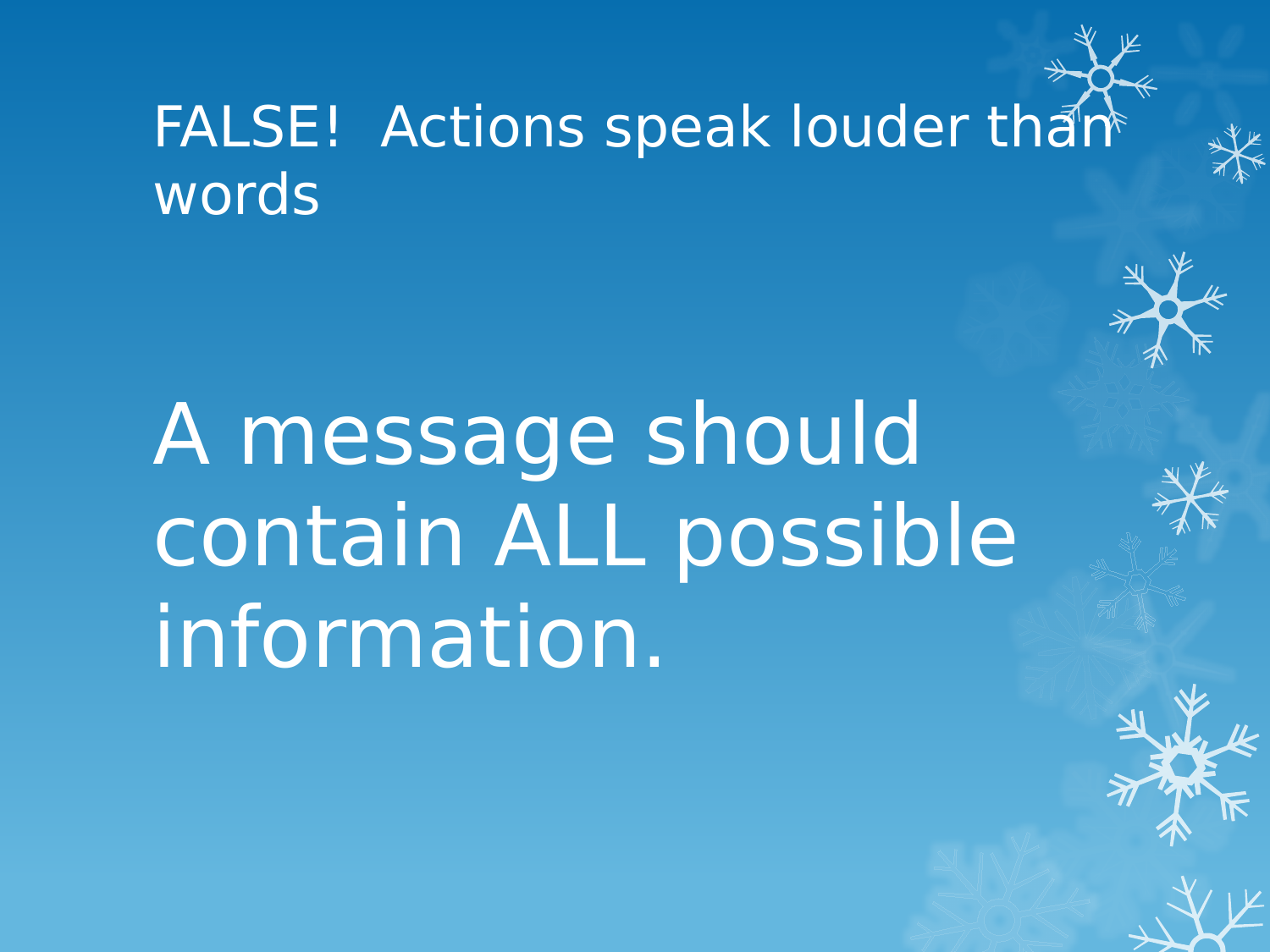

# FALSE!  Actions speak louder than words
A message should contain ALL possible information.